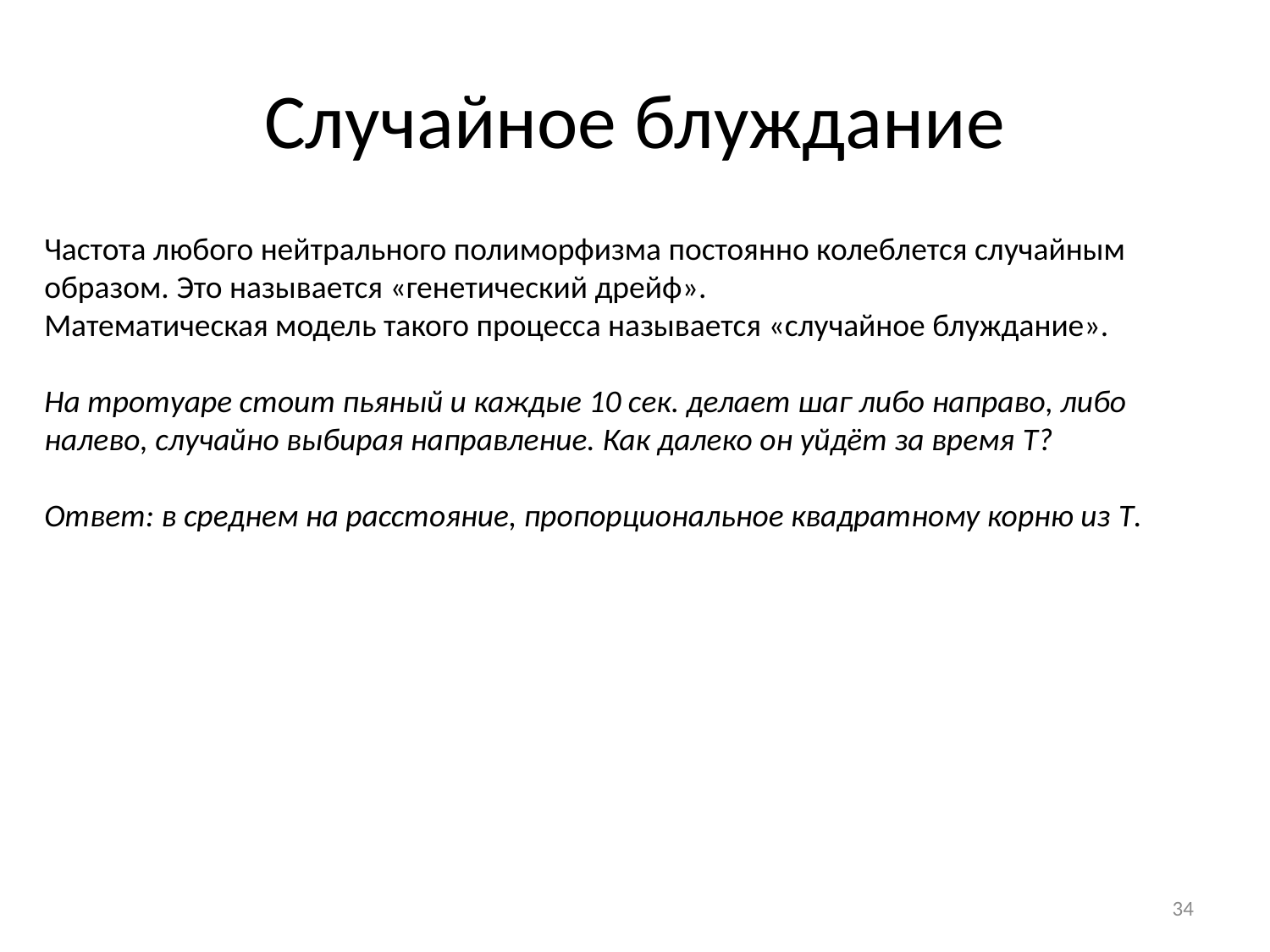

# Случайное блуждание
Частота любого нейтрального полиморфизма постоянно колеблется случайным образом. Это называется «генетический дрейф».
Математическая модель такого процесса называется «случайное блуждание».

На тротуаре стоит пьяный и каждые 10 сек. делает шаг либо направо, либо налево, случайно выбирая направление. Как далеко он уйдёт за время T?

Ответ: в среднем на расстояние, пропорциональное квадратному корню из T.
34